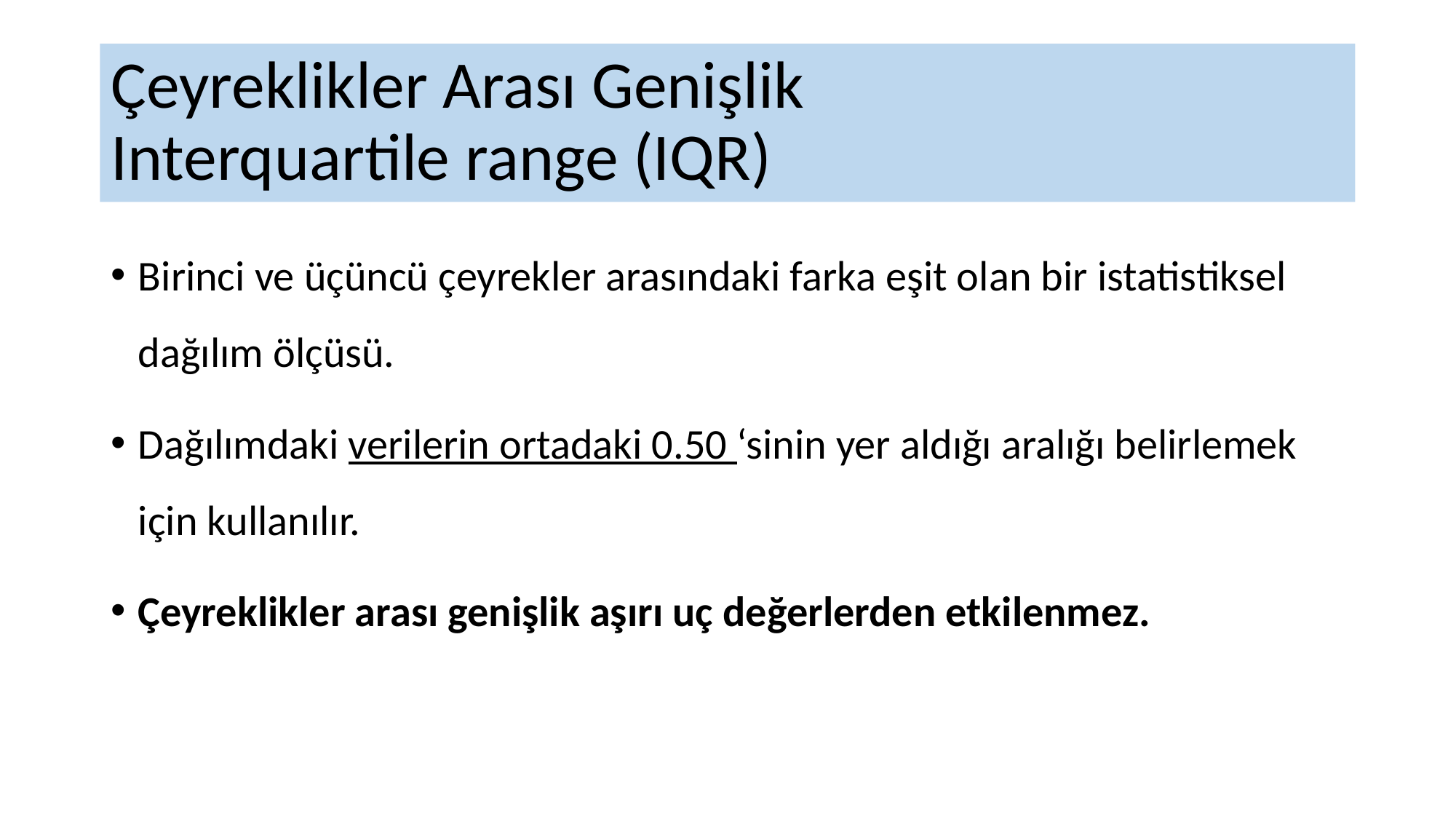

# Çeyreklikler Arası Genişlik Interquartile range (IQR)
Birinci ve üçüncü çeyrekler arasındaki farka eşit olan bir istatistiksel dağılım ölçüsü.
Dağılımdaki verilerin ortadaki 0.50 ‘sinin yer aldığı aralığı belirlemek için kullanılır.
Çeyreklikler arası genişlik aşırı uç değerlerden etkilenmez.